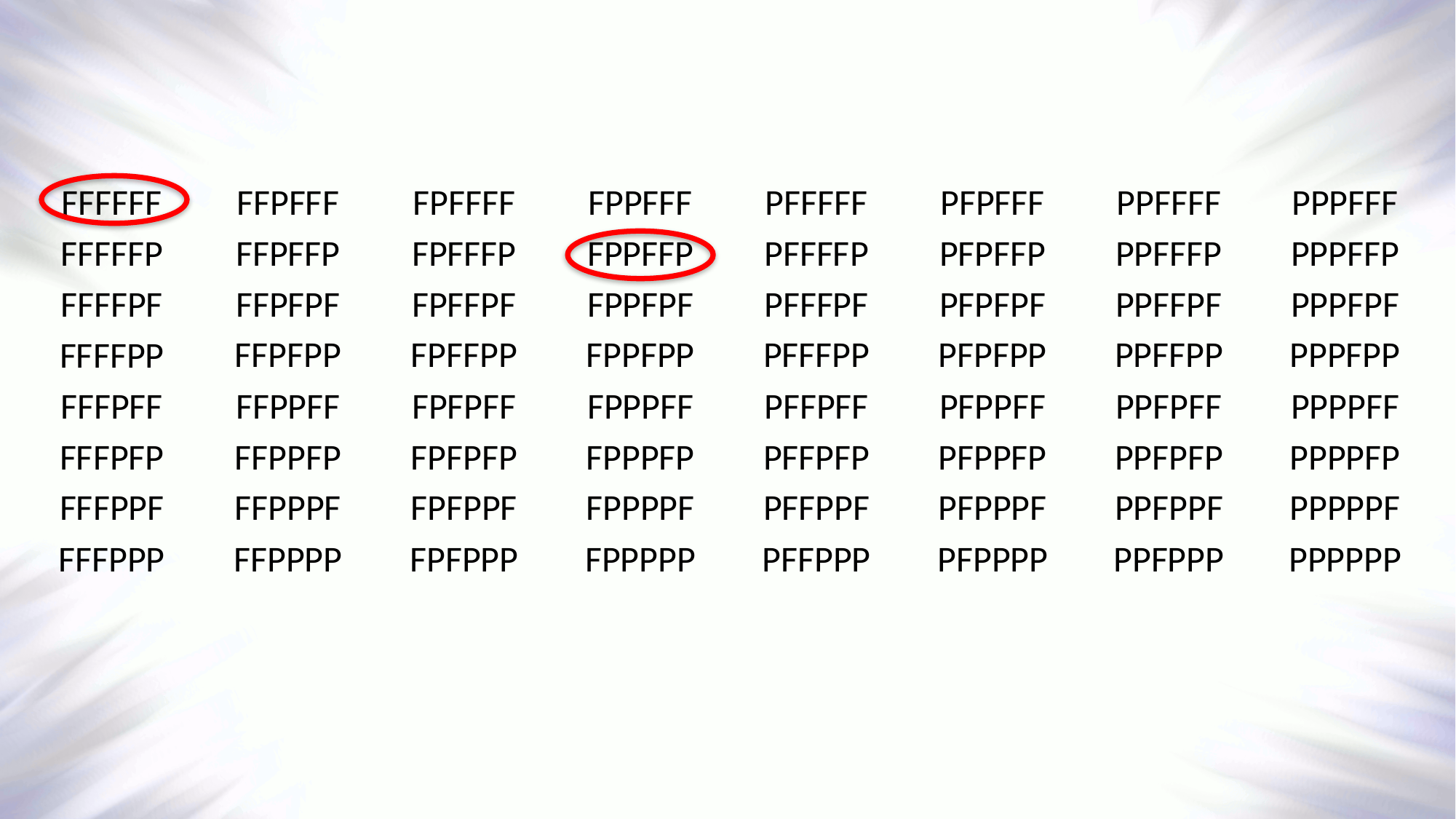

FFFFFF
FFFFFP
FFFFPF
FFFFPP
FFFPFF
FFFPFP
FFFPPF
FFFPPP
FFPFFF
FFPFFP
FFPFPF
FFPFPP
FFPPFF
FFPPFP
FFPPPF
FFPPPP
FPFFFF
FPFFFP
FPFFPF
FPFFPP
FPFPFF
FPFPFP
FPFPPF
FPFPPP
FPPFFF
FPPFFP
FPPFPF
FPPFPP
FPPPFF
FPPPFP
FPPPPF
FPPPPP
PFFFFF
PFFFFP
PFFFPF
PFFFPP
PFFPFF
PFFPFP
PFFPPF
PFFPPP

PFPFFF
PFPFFP
PFPFPF
PFPFPP
PFPPFF
PFPPFP
PFPPPF
PFPPPP
PPFFFF
PPFFFP
PPFFPF
PPFFPP
PPFPFF
PPFPFP
PPFPPF
PPFPPP
PPPFFF
PPPFFP
PPPFPF
PPPFPP
PPPPFF
PPPPFP
PPPPPF
PPPPPP